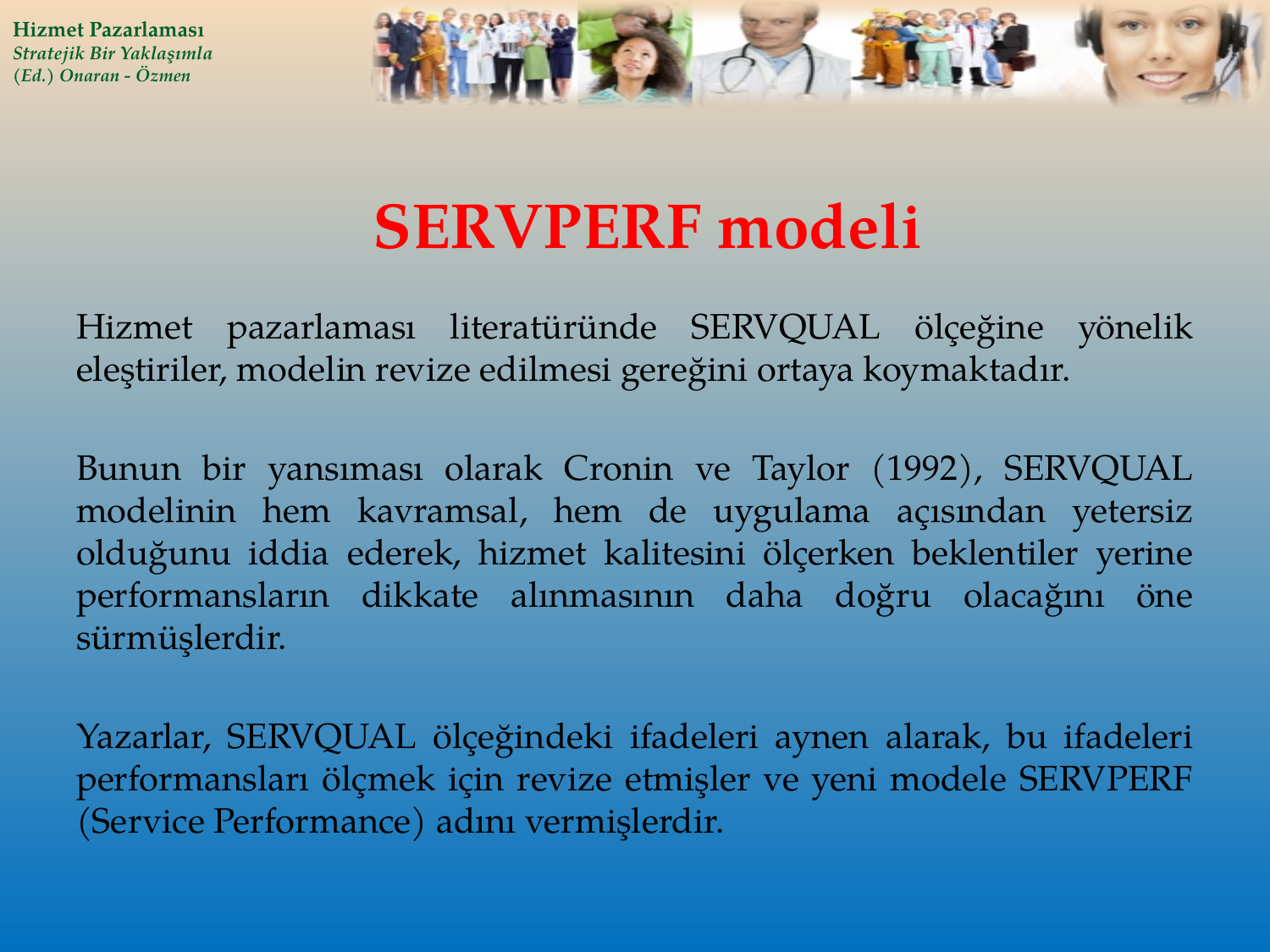

# SERVPERF modeli
Hizmet pazarlaması literatüründe SERVQUAL ölçeğine yönelik eleştiriler, modelin revize edilmesi gereğini ortaya koymaktadır.

Bunun bir yansıması olarak Cronin ve Taylor (1992), SERVQUAL modelinin hem kavramsal, hem de uygulama açısından yetersiz olduğunu iddia ederek, hizmet kalitesini ölçerken beklentiler yerine performansların dikkate alınmasının daha doğru olacağını öne sürmüşlerdir.

Yazarlar, SERVQUAL ölçeğindeki ifadeleri aynen alarak, bu ifadeleri performansları ölçmek için revize etmişler ve yeni modele SERVPERF (Service Performance) adını vermişlerdir.